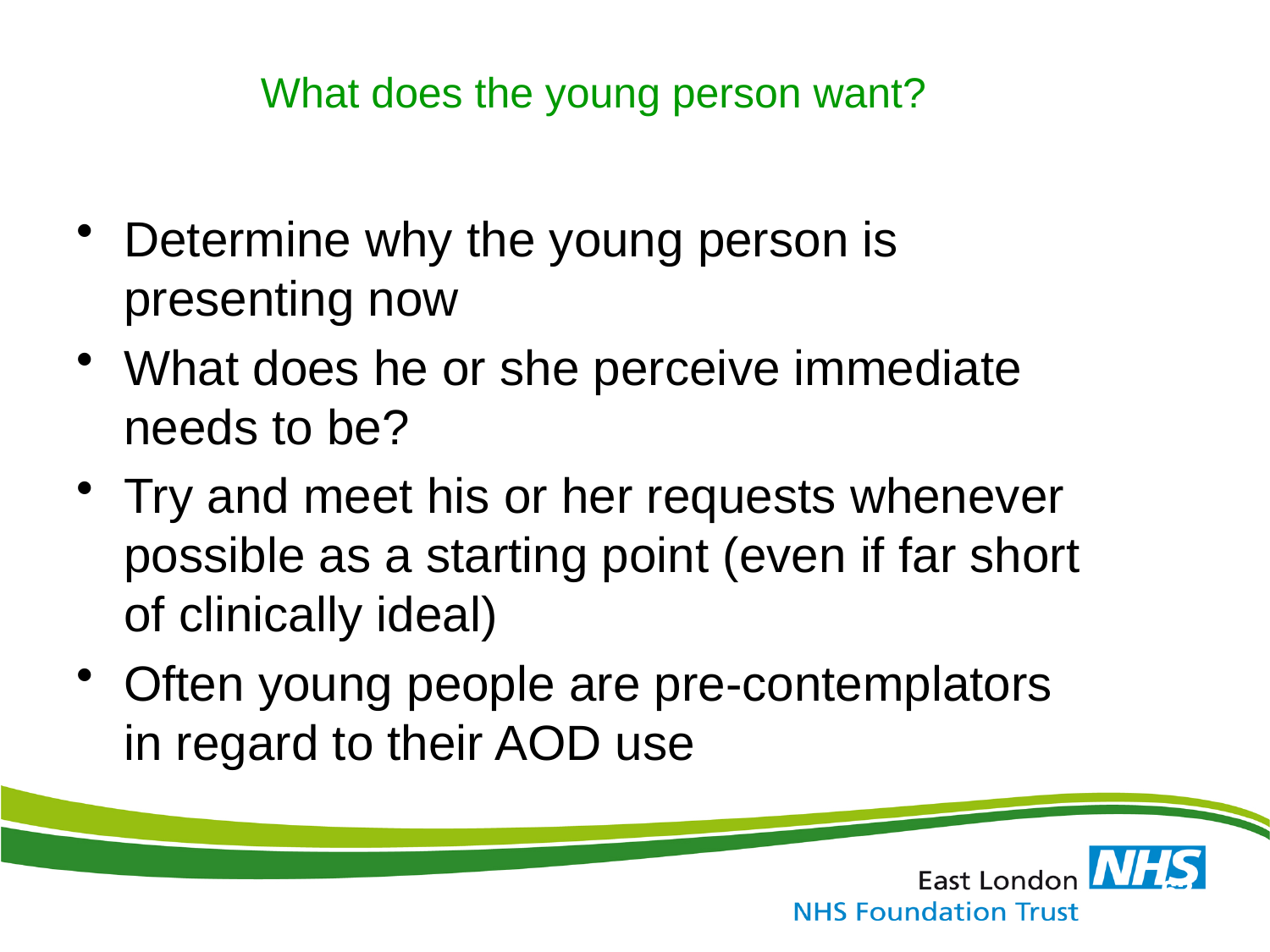

# What does the young person want?
Determine why the young person is presenting now
What does he or she perceive immediate needs to be?
Try and meet his or her requests whenever possible as a starting point (even if far short of clinically ideal)
Often young people are pre-contemplators in regard to their AOD use

62